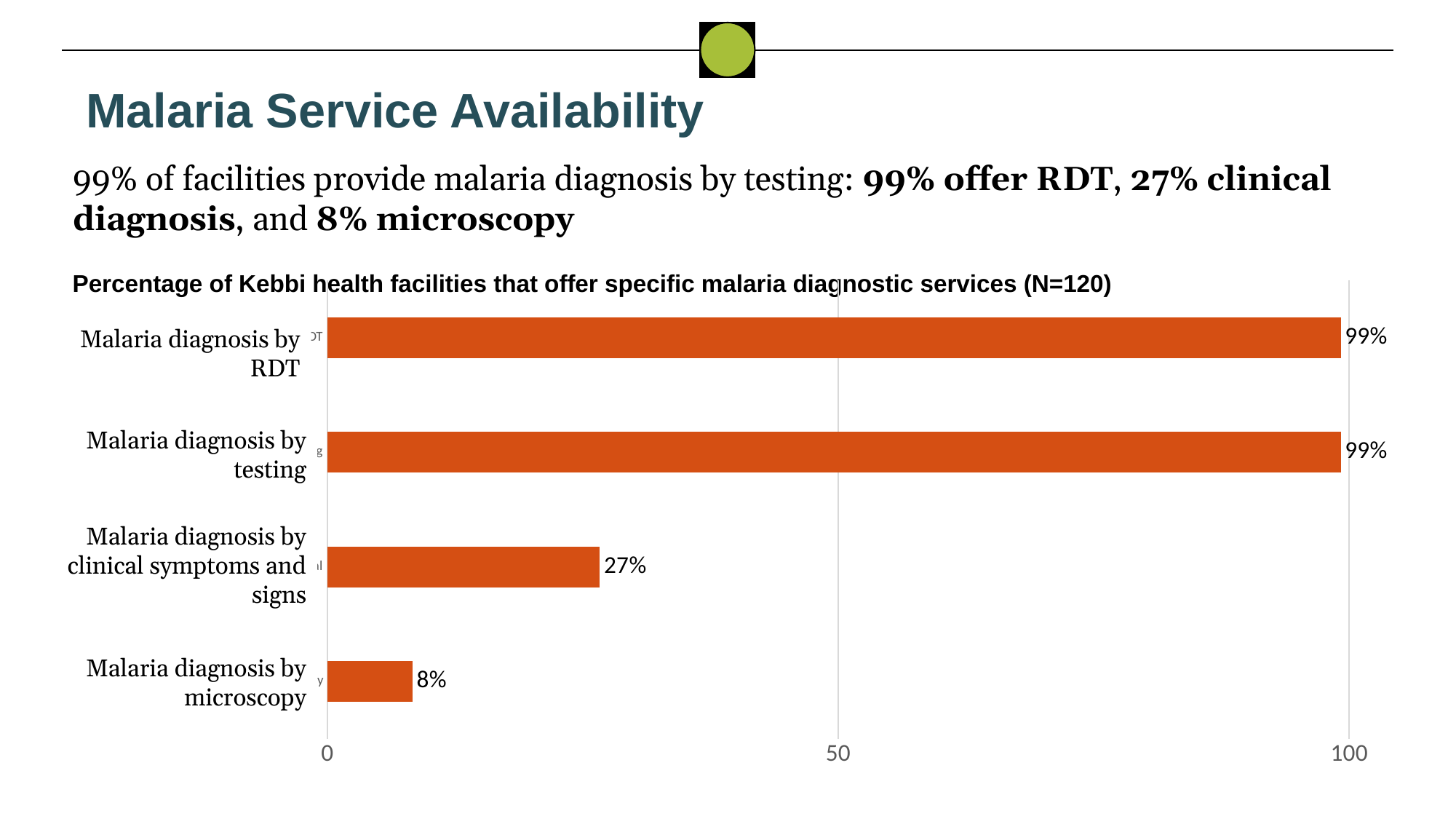

Malaria Service Availability
99% of facilities provide malaria diagnosis by testing: 99% offer RDT, 27% clinical diagnosis, and 8% microscopy
Percentage of Kebbi health facilities that offer specific malaria diagnostic services (N=120)

### Chart

| Category | Kebbi |
|---|---|
| Malaria diagnosis by microscopy | 8.33 |
| Malaria diagnosis by clinical | 26.67 |
| Malaria diagnosis by testing | 99.17 |
| Malaria diagnosis by RDT | 99.17 |
Malaria diagnosis by RDT
Malaria diagnosis by testing
Malaria diagnosis by clinical symptoms and signs
Malaria diagnosis by microscopy